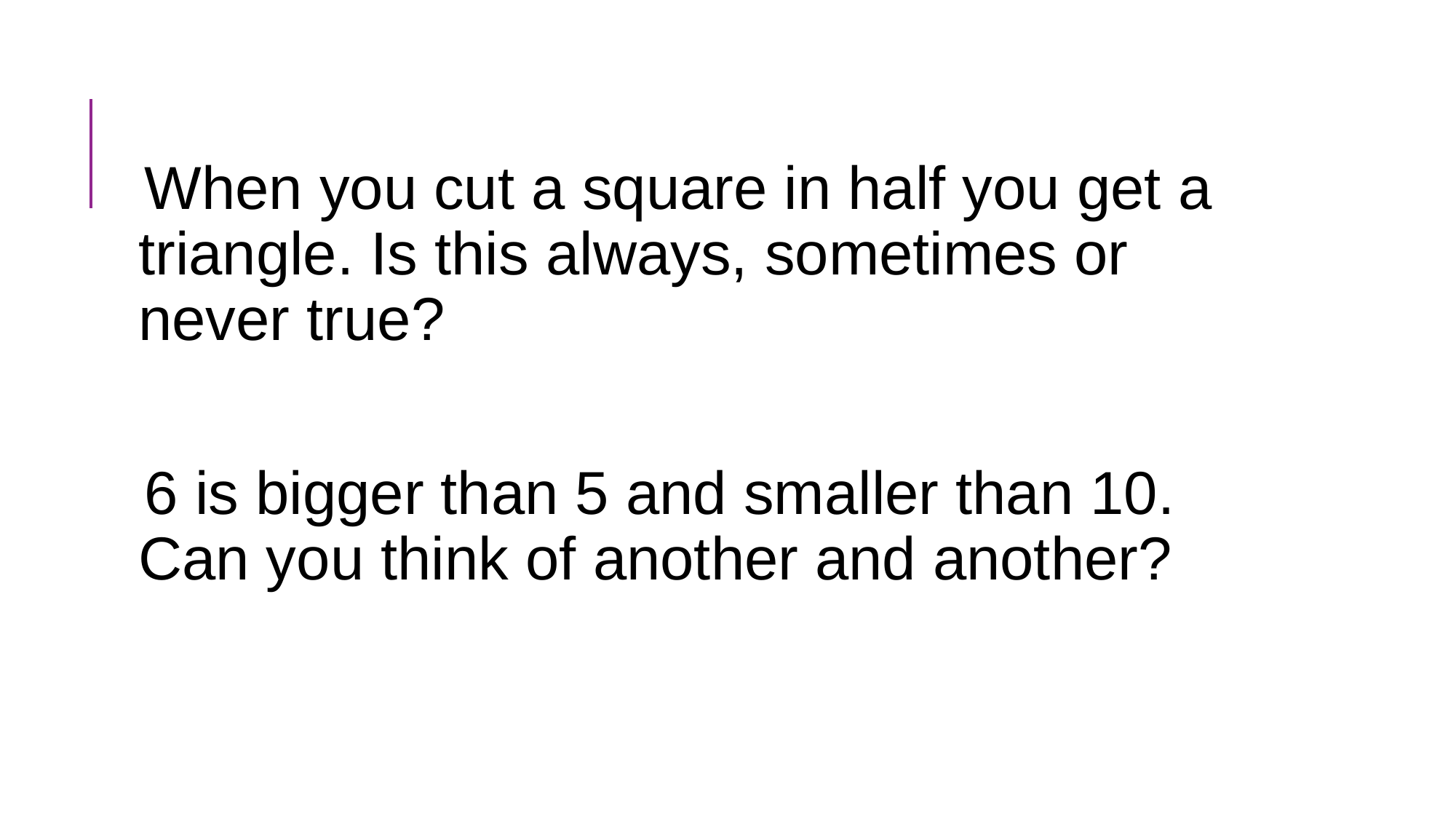

When you cut a square in half you get a triangle. Is this always, sometimes or never true?

6 is bigger than 5 and smaller than 10. Can you think of another and another?